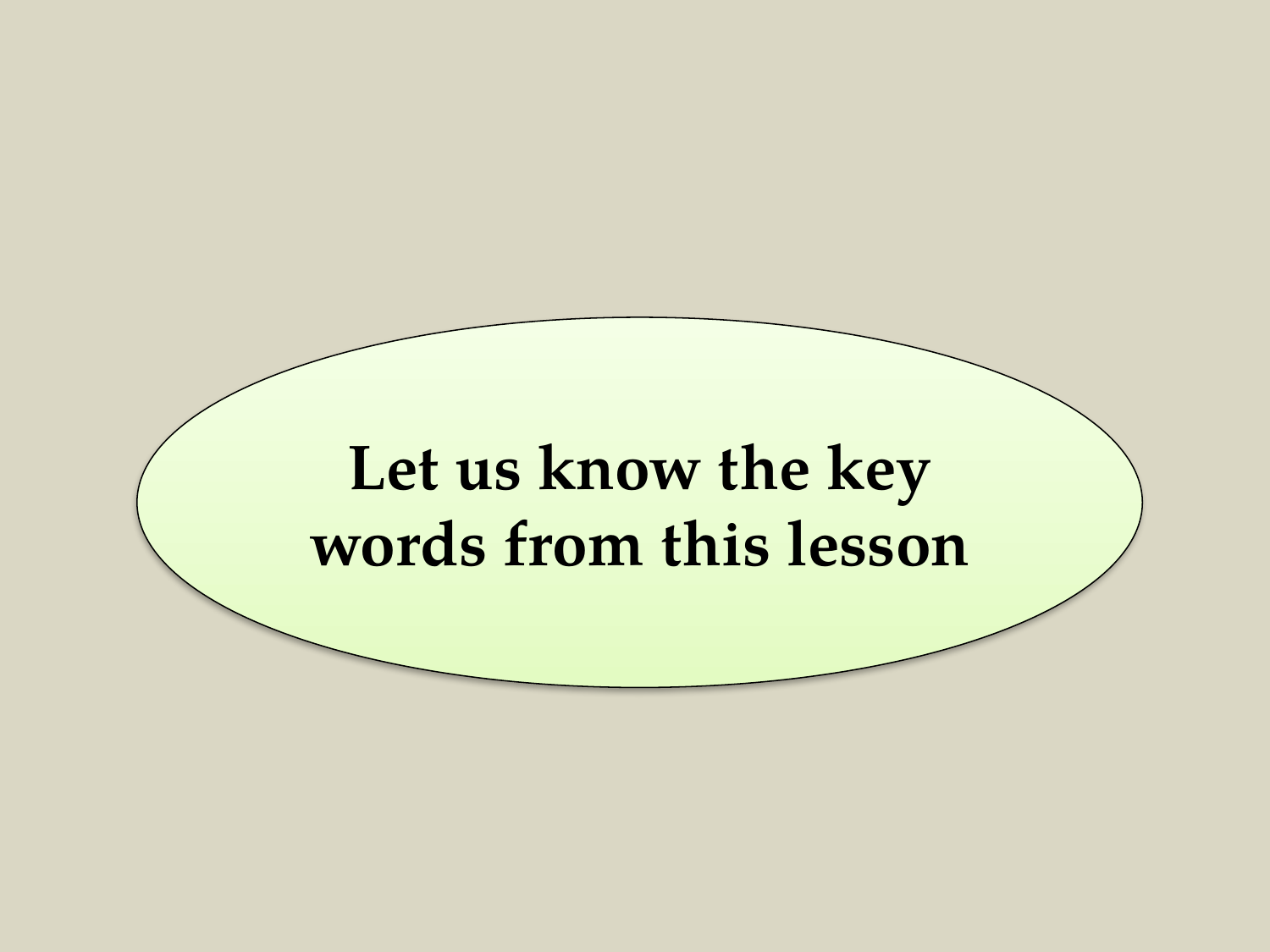

Let us know the key words from this lesson